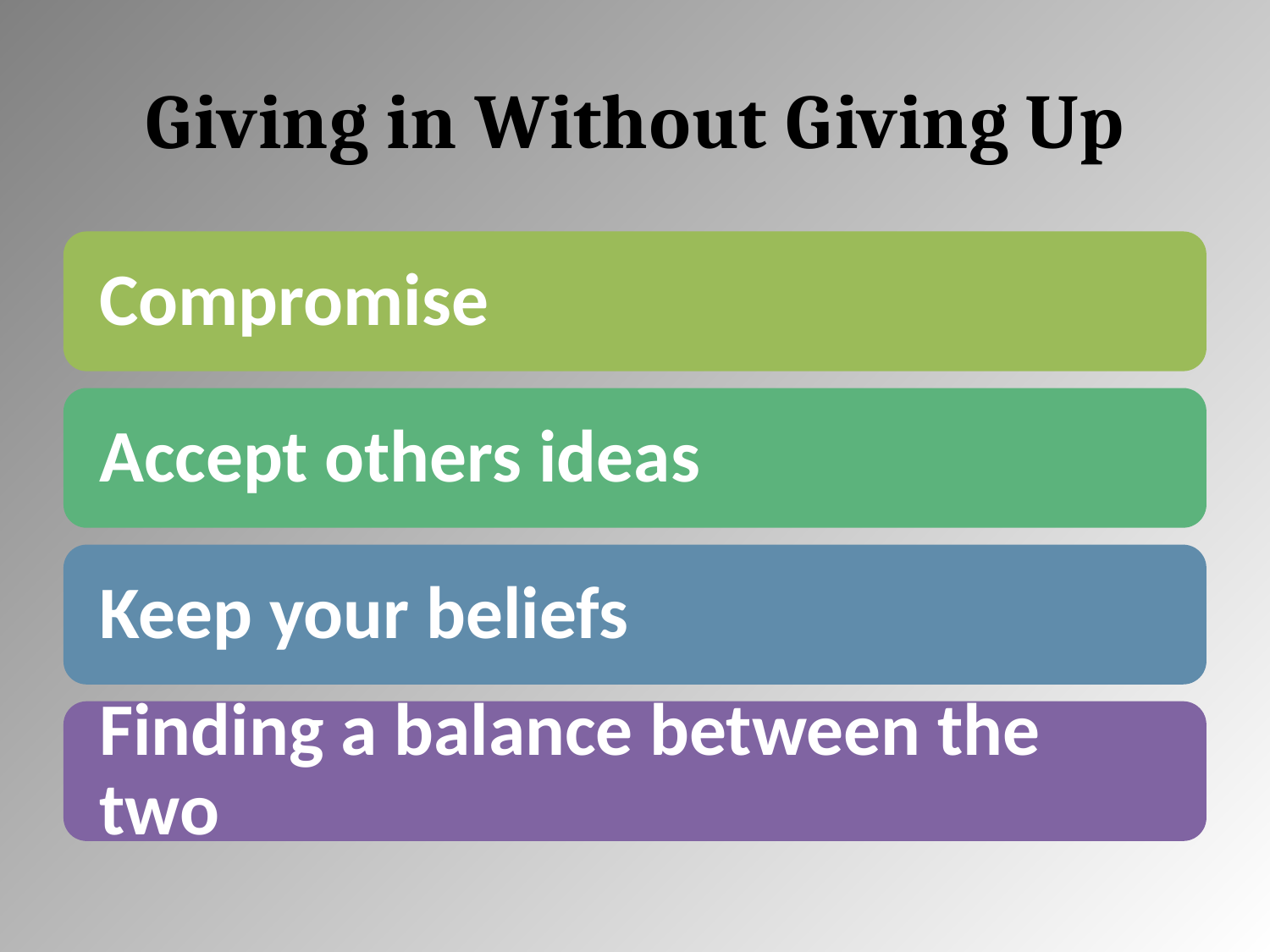

# Giving in Without Giving Up
Compromise
Accept others ideas
Keep your beliefs
Finding a balance between the two